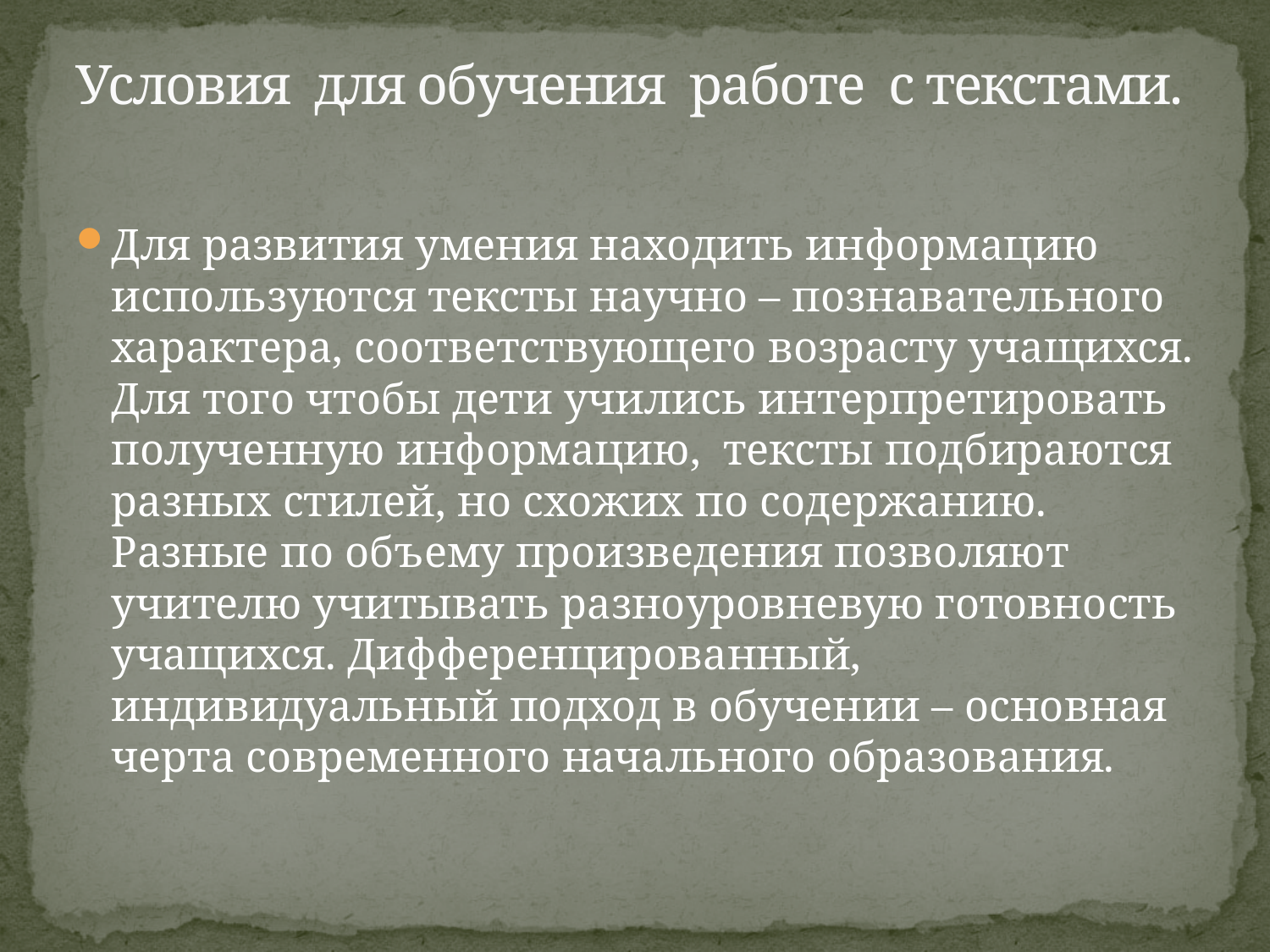

# Условия  для обучения  работе  с текстами.
Для развития умения находить информацию используются тексты научно – познавательного характера, соответствующего возрасту учащихся. Для того чтобы дети учились интерпретировать полученную информацию,  тексты подбираются разных стилей, но схожих по содержанию. Разные по объему произведения позволяют учителю учитывать разноуровневую готовность учащихся. Дифференцированный, индивидуальный подход в обучении – основная черта современного начального образования.